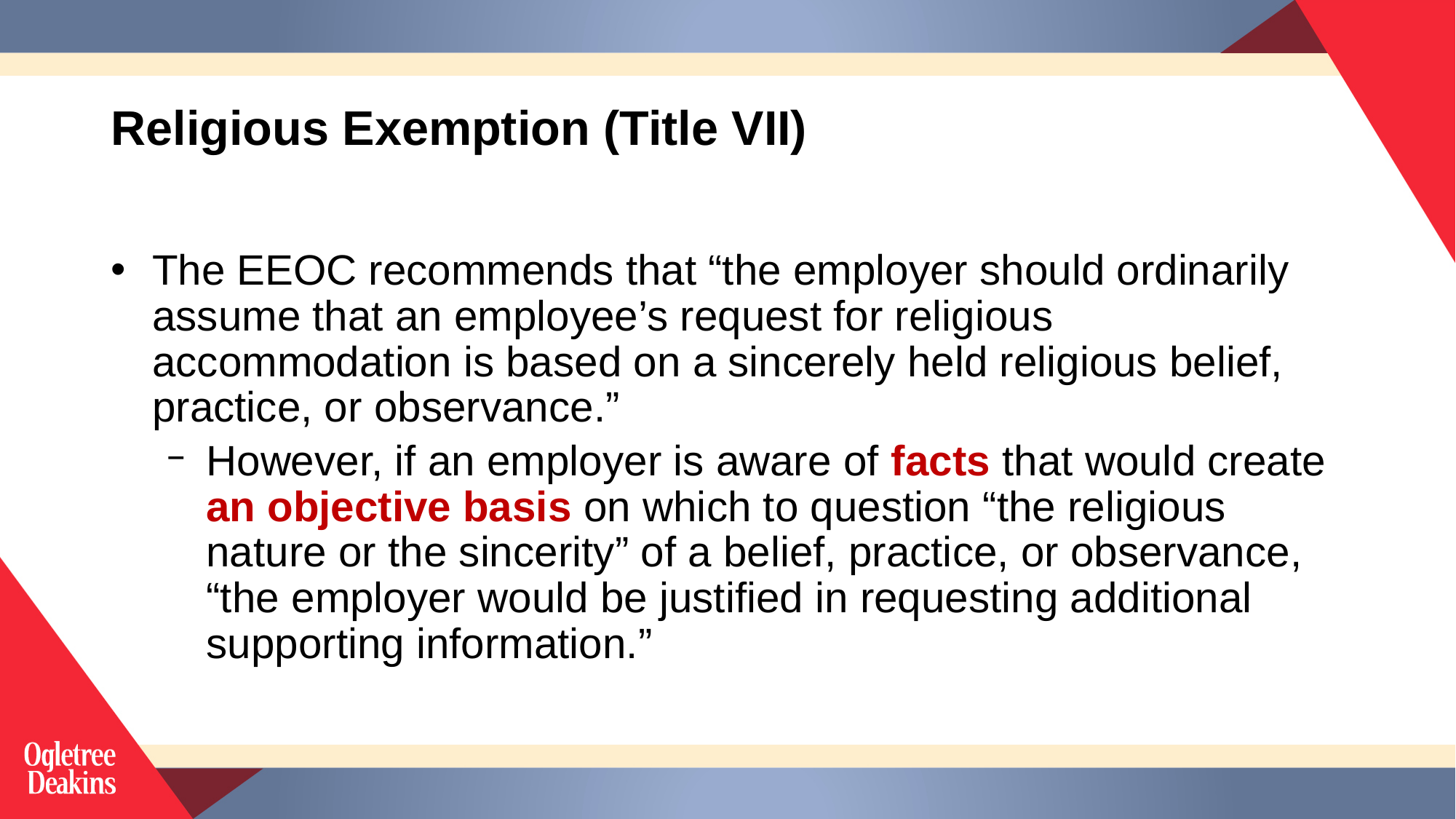

# Religious Exemption (Title VII)

The EEOC recommends that “the employer should ordinarily assume that an employee’s request for religious accommodation is based on a sincerely held religious belief, practice, or observance.”
However, if an employer is aware of facts that would create an objective basis on which to question “the religious nature or the sincerity” of a belief, practice, or observance, “the employer would be justified in requesting additional supporting information.”